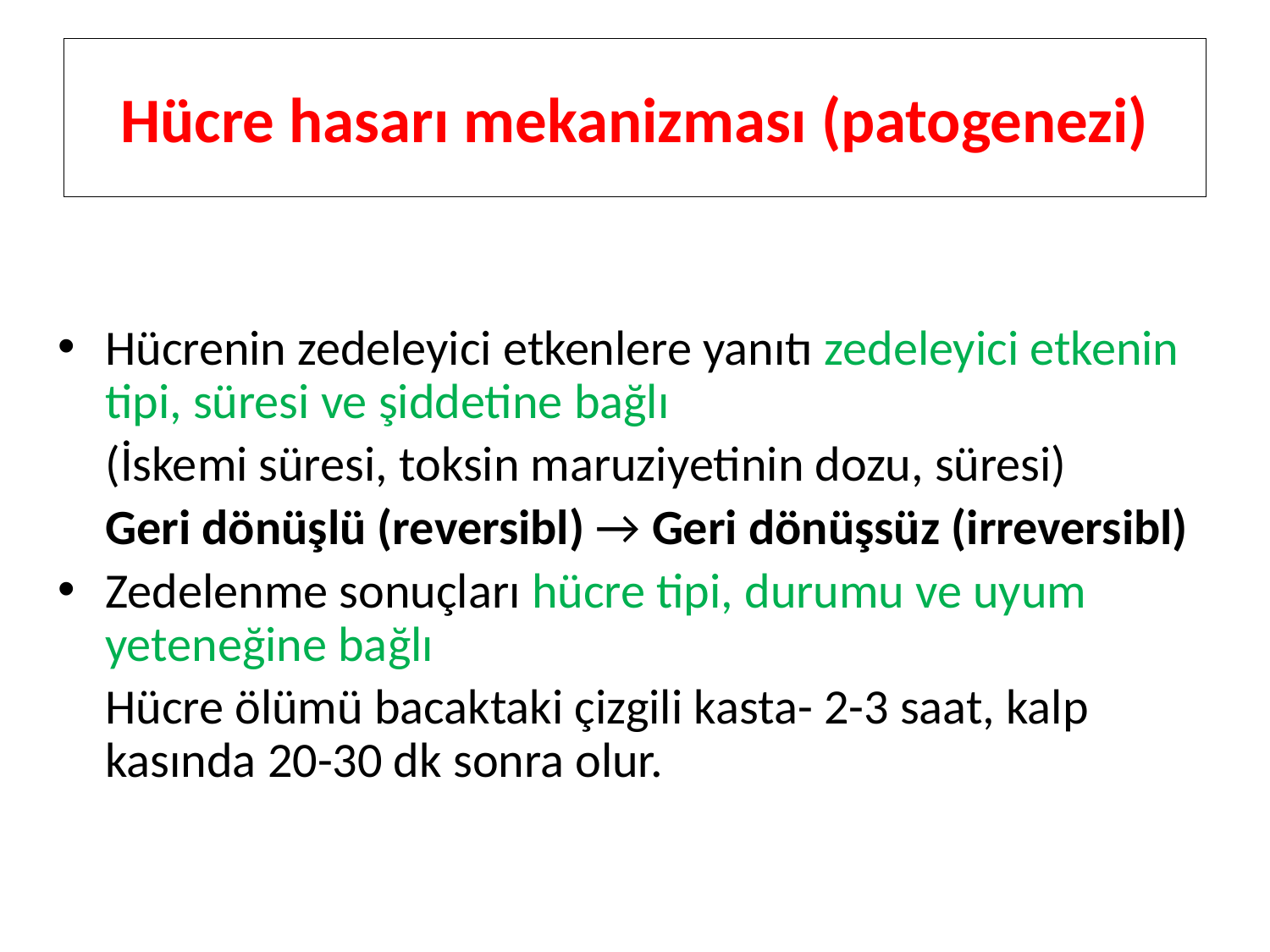

Hücre hasarı mekanizması (patogenezi)
Hücrenin zedeleyici etkenlere yanıtı zedeleyici etkenin tipi, süresi ve şiddetine bağlı
	(İskemi süresi, toksin maruziyetinin dozu, süresi)
	Geri dönüşlü (reversibl) → Geri dönüşsüz (irreversibl)
Zedelenme sonuçları hücre tipi, durumu ve uyum yeteneğine bağlı
	Hücre ölümü bacaktaki çizgili kasta- 2-3 saat, kalp kasında 20-30 dk sonra olur.